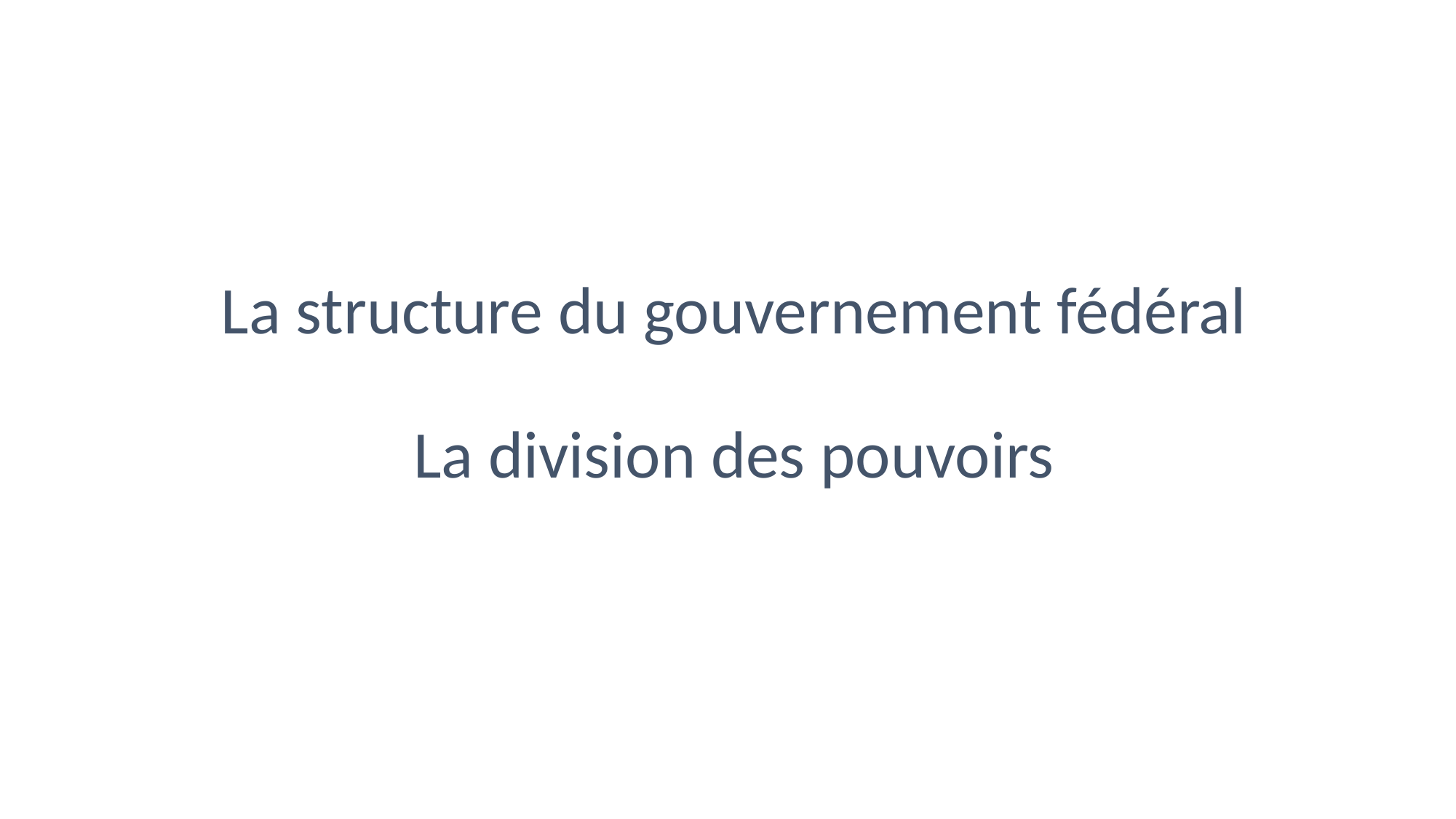

# La structure du gouvernement fédéral La division des pouvoirs